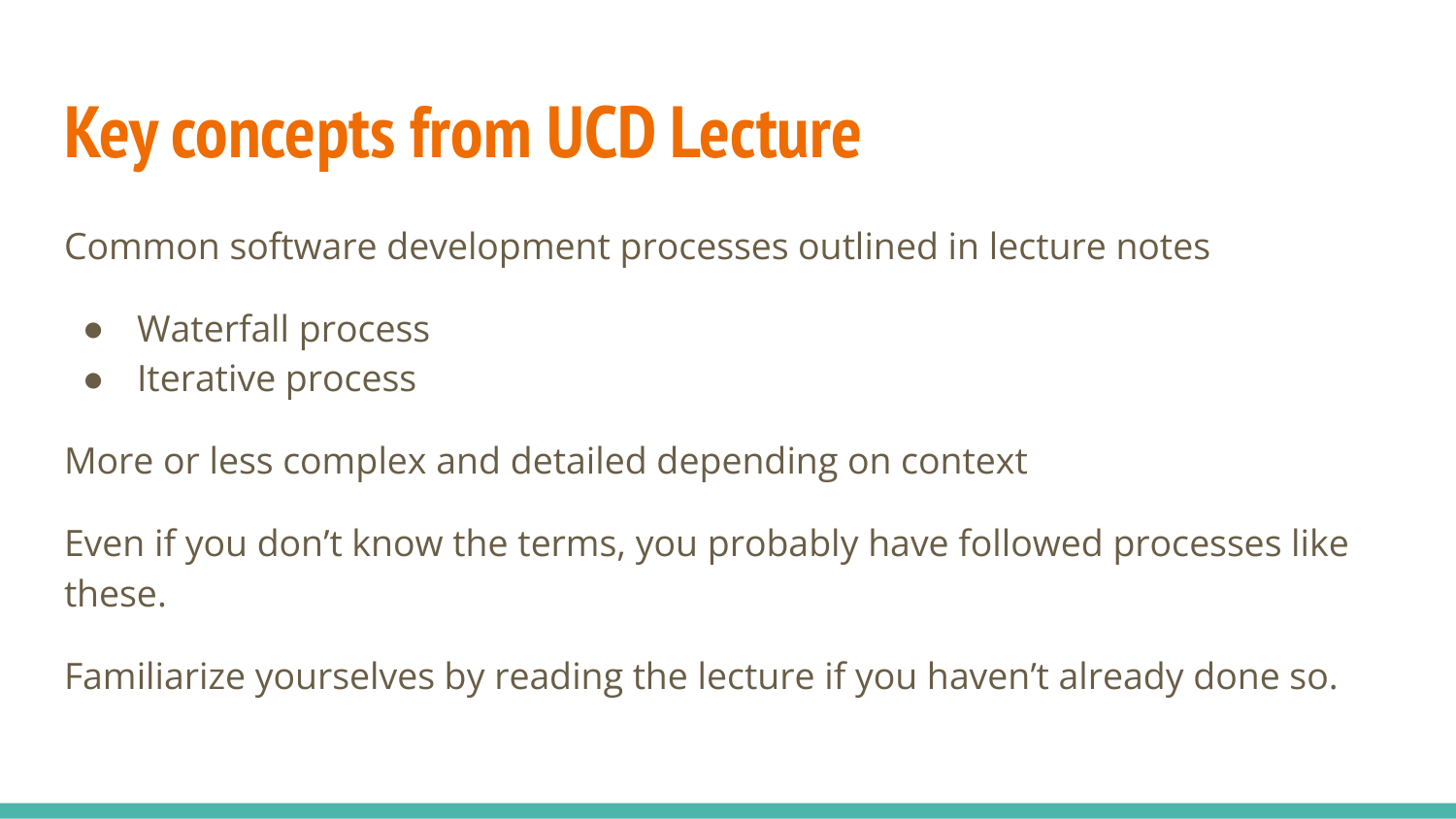

# Key concepts from UCD Lecture
Common software development processes outlined in lecture notes
Waterfall process
Iterative process
More or less complex and detailed depending on context
Even if you don’t know the terms, you probably have followed processes like these.
Familiarize yourselves by reading the lecture if you haven’t already done so.